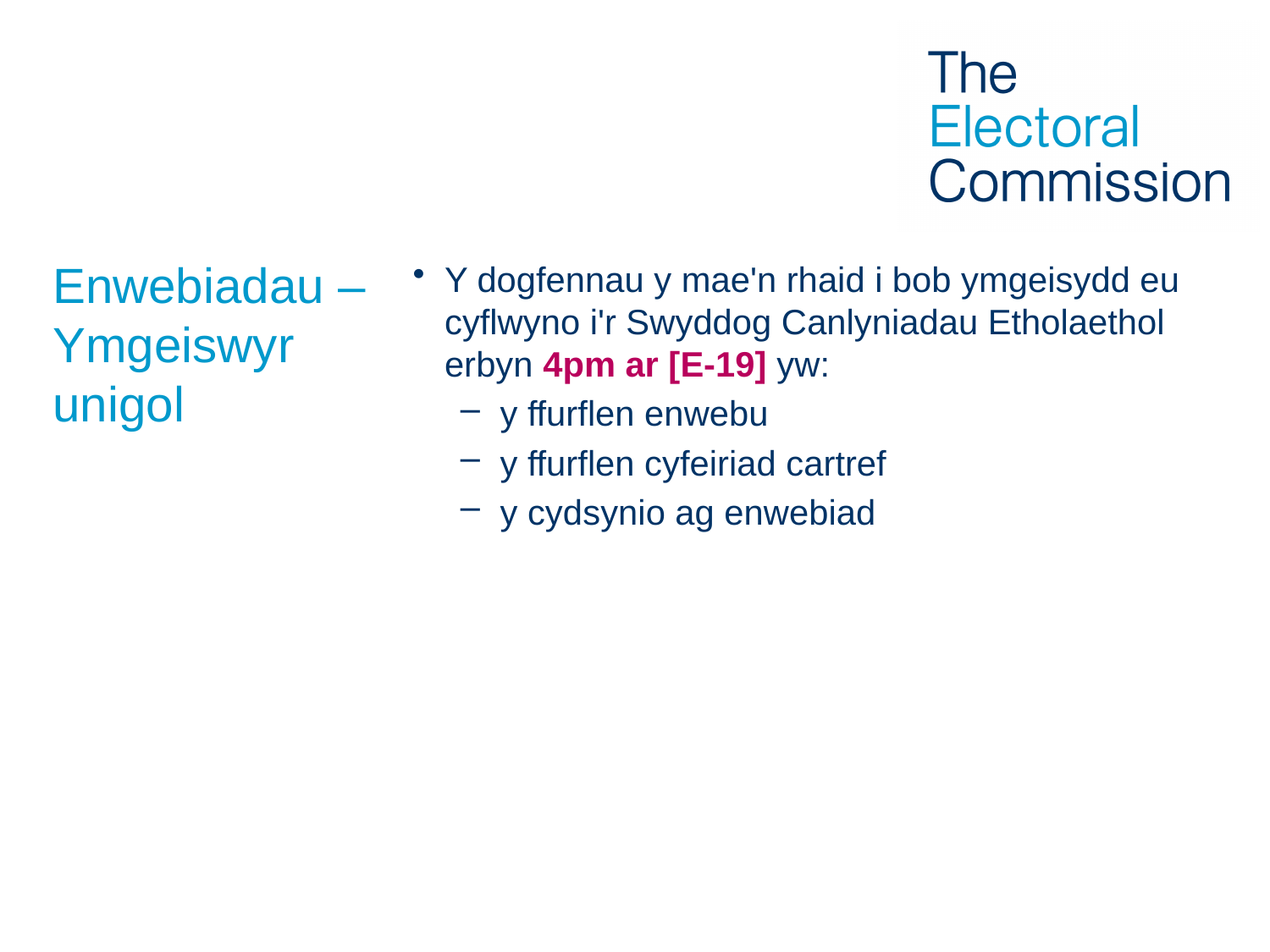

# Enwebiadau – Ymgeiswyr unigol
Y dogfennau y mae'n rhaid i bob ymgeisydd eu cyflwyno i'r Swyddog Canlyniadau Etholaethol erbyn 4pm ar [E-19] yw:
y ffurflen enwebu
y ffurflen cyfeiriad cartref
y cydsynio ag enwebiad